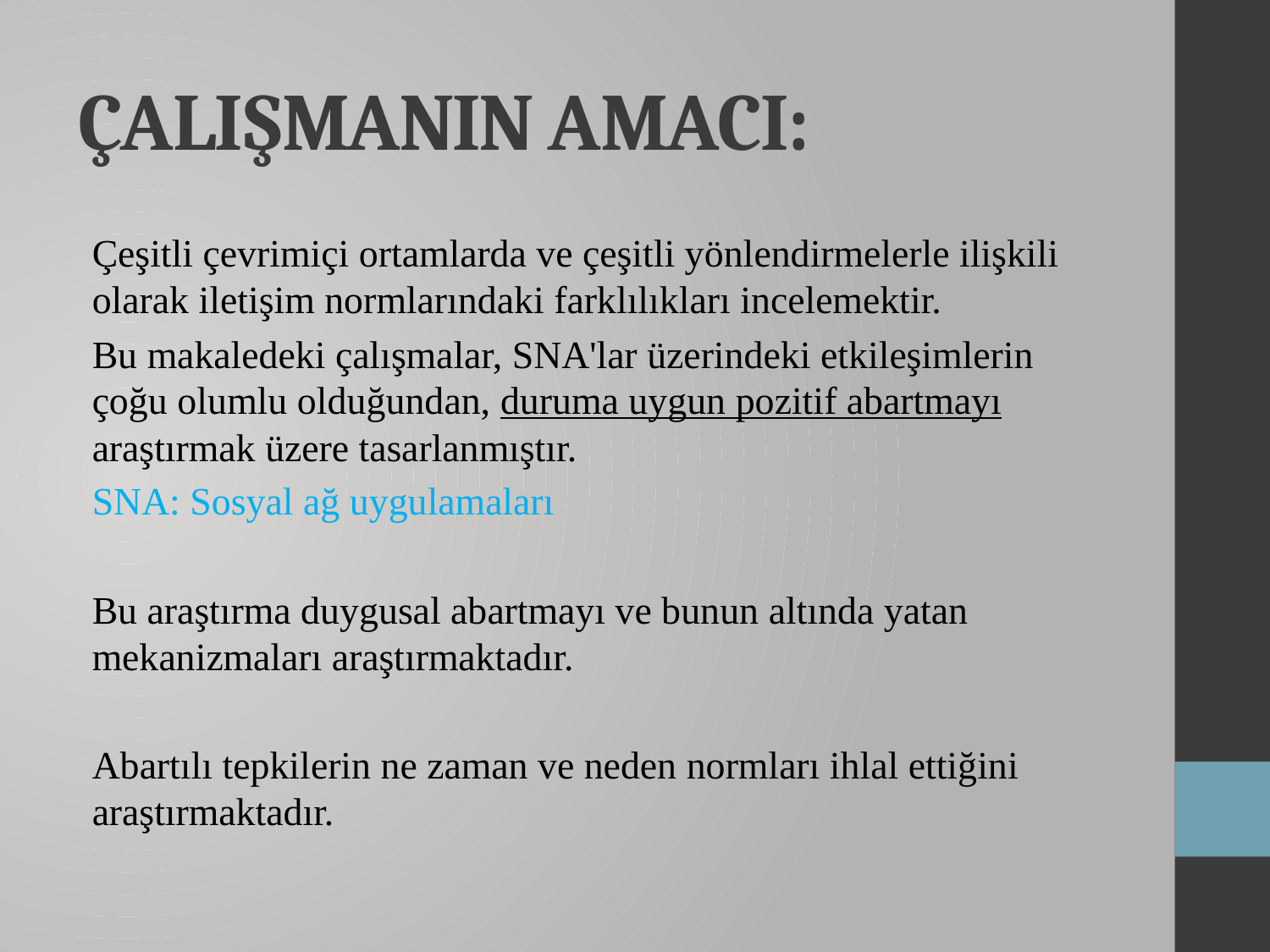

# ÇALIŞMANIN AMACI:
Çeşitli çevrimiçi ortamlarda ve çeşitli yönlendirmelerle ilişkili olarak iletişim normlarındaki farklılıkları incelemektir.
Bu makaledeki çalışmalar, SNA'lar üzerindeki etkileşimlerin çoğu olumlu olduğundan, duruma uygun pozitif abartmayı araştırmak üzere tasarlanmıştır.
SNA: Sosyal ağ uygulamaları

Bu araştırma duygusal abartmayı ve bunun altında yatan mekanizmaları araştırmaktadır.

Abartılı tepkilerin ne zaman ve neden normları ihlal ettiğini araştırmaktadır.